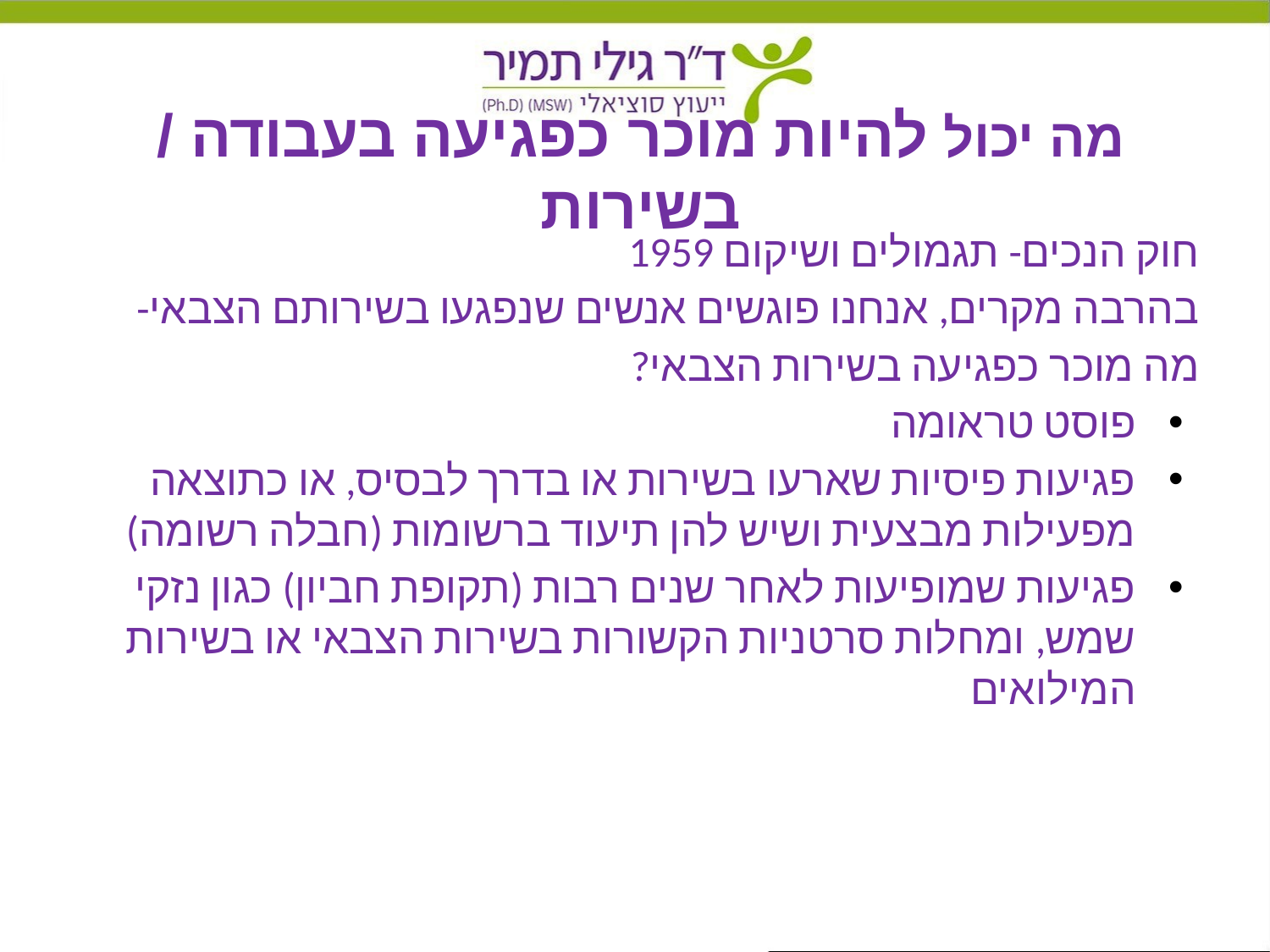

# מה יכול להיות מוכר כפגיעה בעבודה / בשירות
חוק הנכים- תגמולים ושיקום 1959
בהרבה מקרים, אנחנו פוגשים אנשים שנפגעו בשירותם הצבאי-
מה מוכר כפגיעה בשירות הצבאי?
פוסט טראומה
פגיעות פיסיות שארעו בשירות או בדרך לבסיס, או כתוצאה מפעילות מבצעית ושיש להן תיעוד ברשומות (חבלה רשומה)
פגיעות שמופיעות לאחר שנים רבות (תקופת חביון) כגון נזקי שמש, ומחלות סרטניות הקשורות בשירות הצבאי או בשירות המילואים